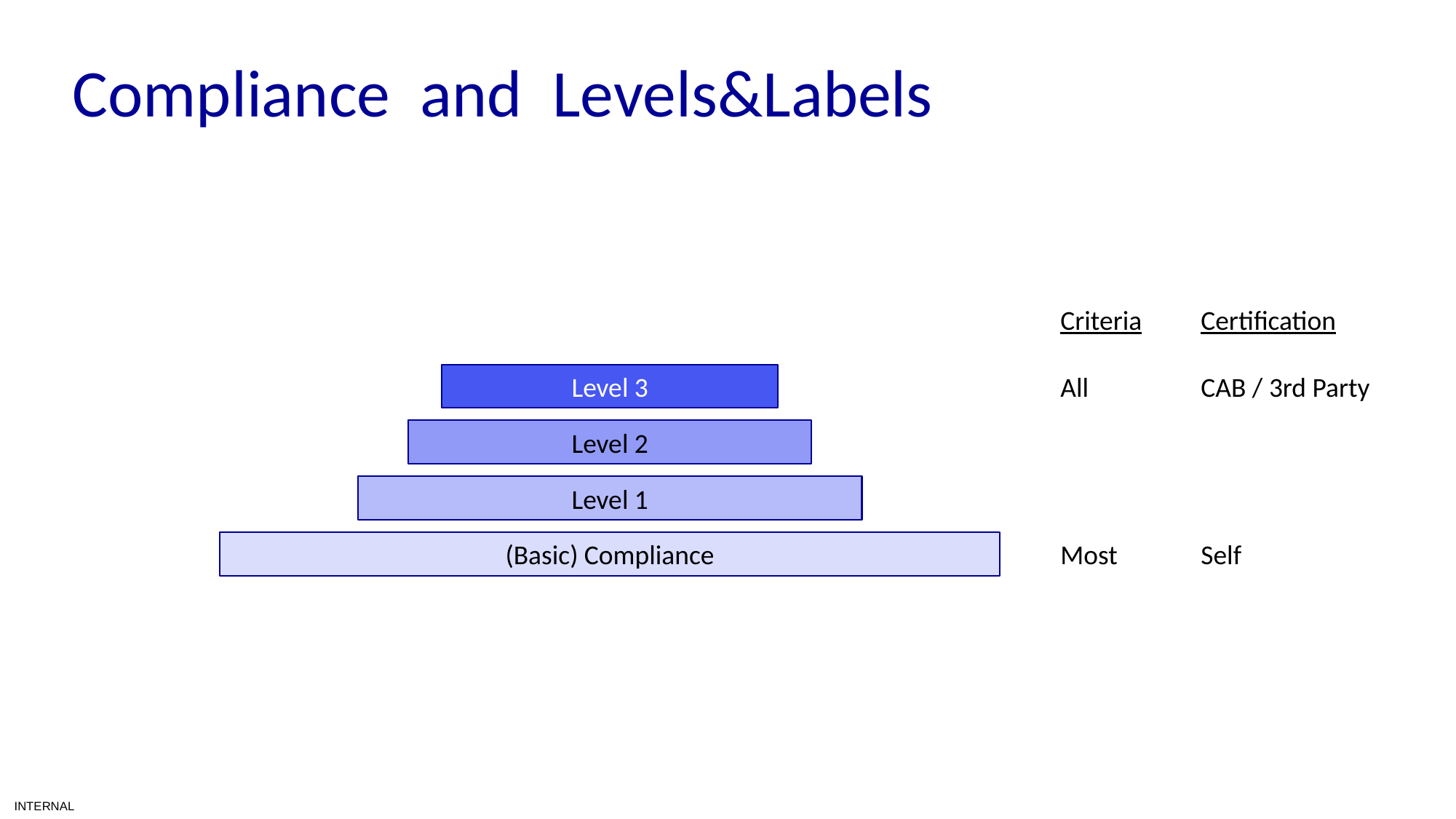

Compliance  and  Levels&Labels
Criteria
Certification
Level 3
All
CAB / 3rd Party
Level 2
Level 1
(Basic) Compliance
Most
Self